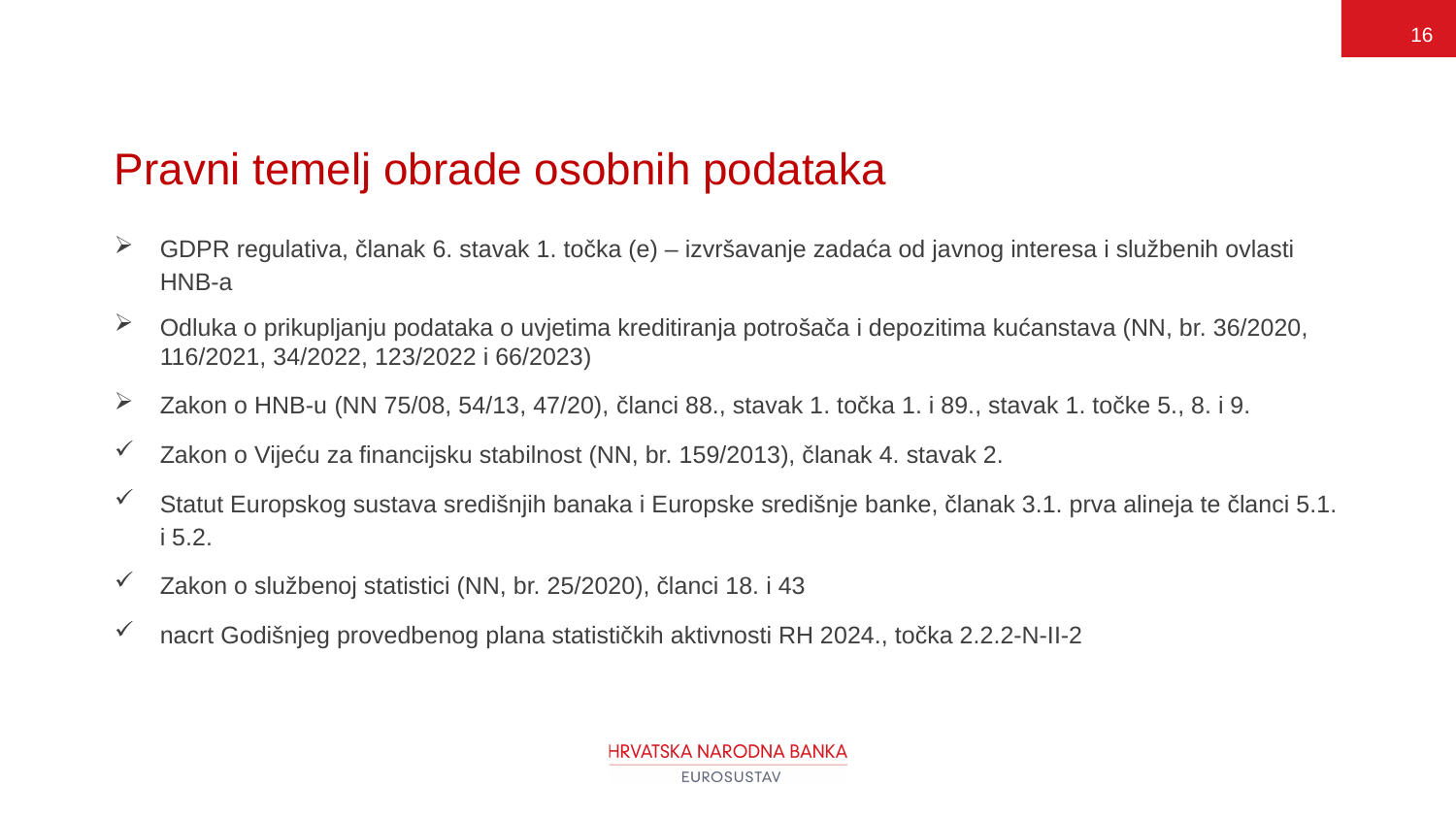

16
# Pravni temelj obrade osobnih podataka
GDPR regulativa, članak 6. stavak 1. točka (e) – izvršavanje zadaća od javnog interesa i službenih ovlasti HNB-a
Odluka o prikupljanju podataka o uvjetima kreditiranja potrošača i depozitima kućanstava (NN, br. 36/2020, 116/2021, 34/2022, 123/2022 i 66/2023)
Zakon o HNB-u (NN 75/08, 54/13, 47/20), članci 88., stavak 1. točka 1. i 89., stavak 1. točke 5., 8. i 9.
Zakon o Vijeću za financijsku stabilnost (NN, br. 159/2013), članak 4. stavak 2.
Statut Europskog sustava središnjih banaka i Europske središnje banke, članak 3.1. prva alineja te članci 5.1. i 5.2.
Zakon o službenoj statistici (NN, br. 25/2020), članci 18. i 43
nacrt Godišnjeg provedbenog plana statističkih aktivnosti RH 2024., točka 2.2.2-N-II-2